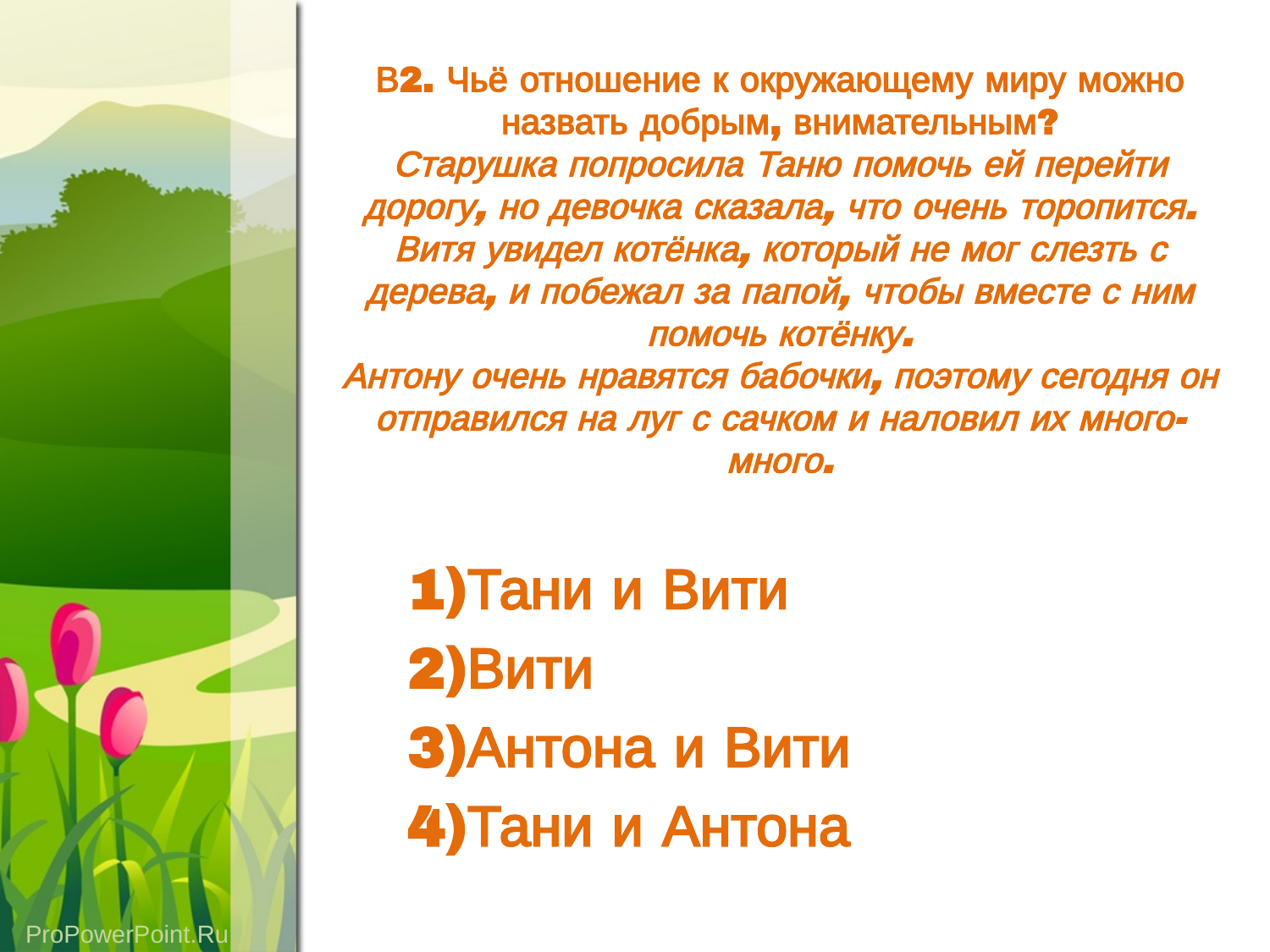

# В2. Чьё отношение к окружающему миру можно назвать добрым, внимательным? Старушка попросила Таню помочь ей перейти дорогу, но девочка сказала, что очень торопится. Витя увидел котёнка, который не мог слезть с дерева, и побежал за папой, чтобы вместе с ним помочь котёнку. Антону очень нравятся бабочки, поэтому сегодня он отправился на луг с сачком и наловил их много-много.
Тани и Вити
Вити
Антона и Вити
Тани и Антона